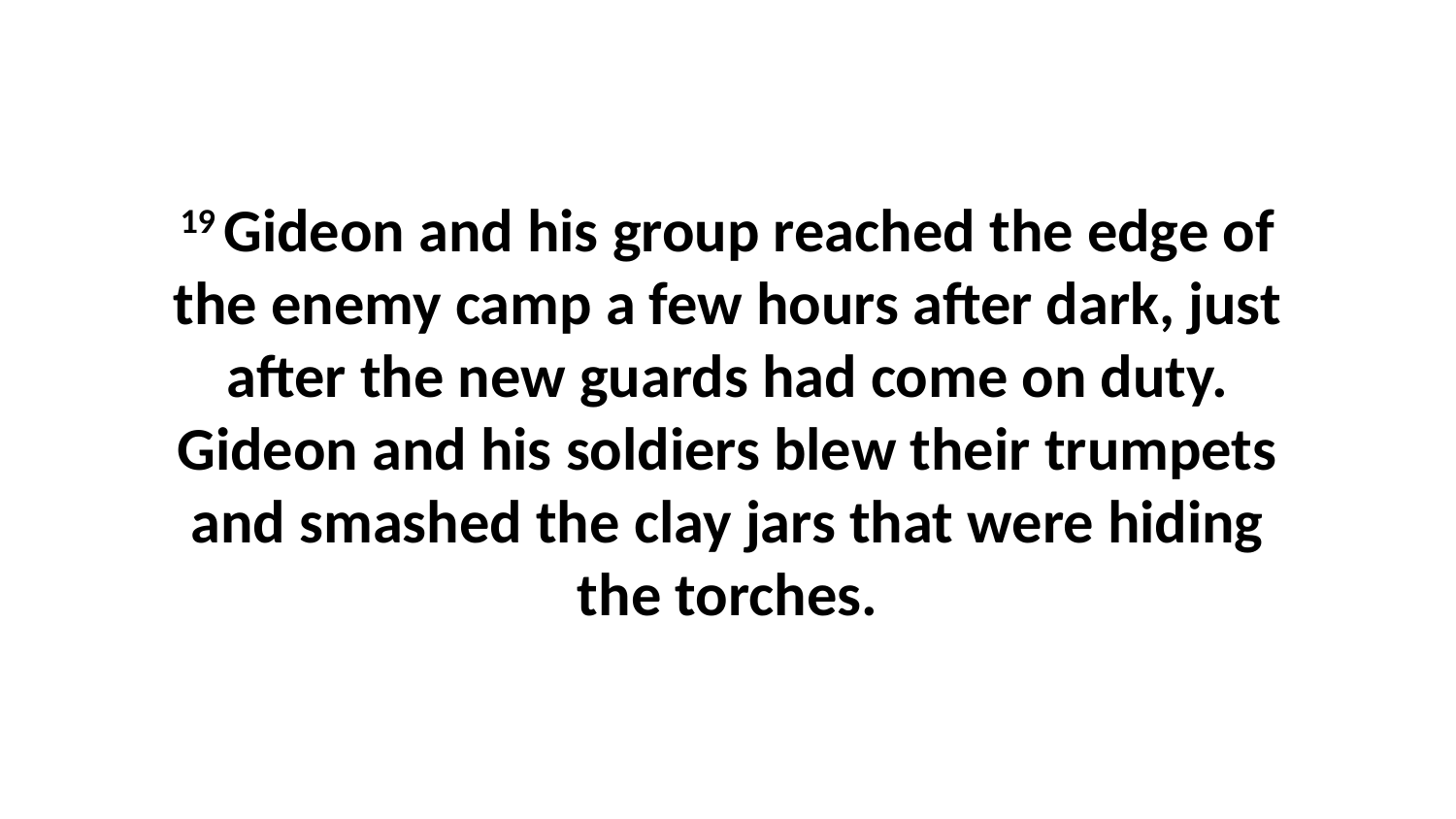

19 Gideon and his group reached the edge of the enemy camp a few hours after dark, just after the new guards had come on duty. Gideon and his soldiers blew their trumpets and smashed the clay jars that were hiding the torches.